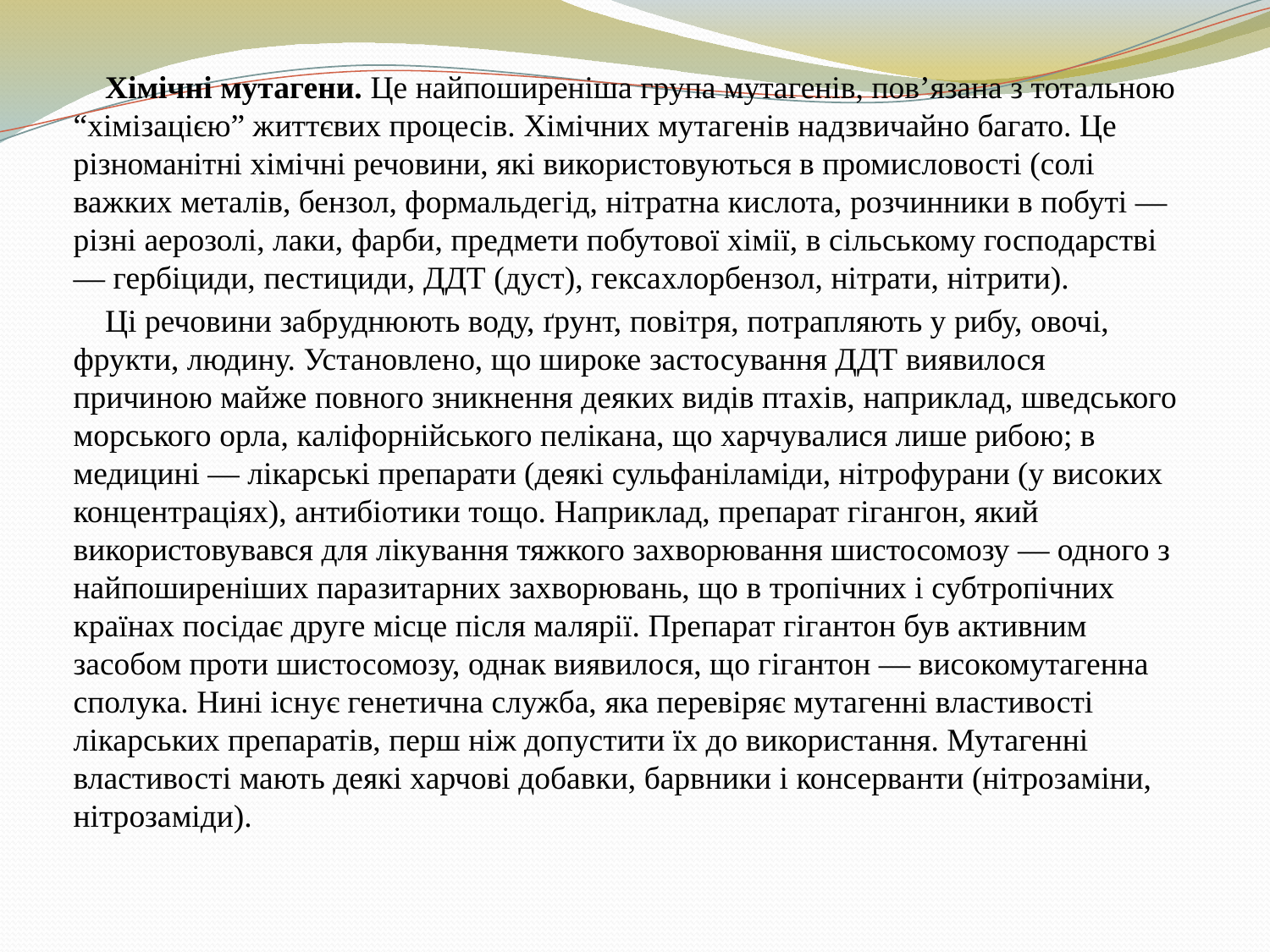

Хімічні мутагени. Це найпоширеніша група мутагенів, пов’язана з тотальною “хімізацією” життєвих процесів. Хімічних мутагенів надзвичайно багато. Це різноманітні хімічні речовини, які використовуються в промисловості (солі важких металів, бензол, формальдегід, нітратна кислота, розчинники в побуті — різні аерозолі, лаки, фарби, предмети побутової хімії, в сільському господарстві — гербіциди, пестициди, ДДТ (дуст), гексахлорбензол, нітрати, нітрити).
Ці речовини забруднюють воду, ґрунт, повітря, потрапляють у рибу, овочі, фрукти, людину. Установлено, що широке застосування ДДТ виявилося причиною майже повного зникнення деяких видів птахів, наприклад, шведського морського орла, каліфорнійського пелікана, що харчувалися лише рибою; в медицині — лікарські препарати (деякі сульфаніламіди, нітрофурани (у високих концентраціях), антибіотики тощо. Наприклад, препарат гігангон, який використовувався для лікування тяжкого захворювання шистосомозу — одного з найпоширеніших паразитарних захворювань, що в тропічних і субтропічних країнах посідає друге місце після малярії. Препарат гігантон був активним засобом проти шистосомозу, однак виявилося, що гігантон — високомутагенна сполука. Нині існує генетична служба, яка перевіряє мутагенні властивості лікарських препаратів, перш ніж допустити їх до використання. Мутагенні властивості мають деякі харчові добавки, барвники і консерванти (нітрозаміни, нітрозаміди).